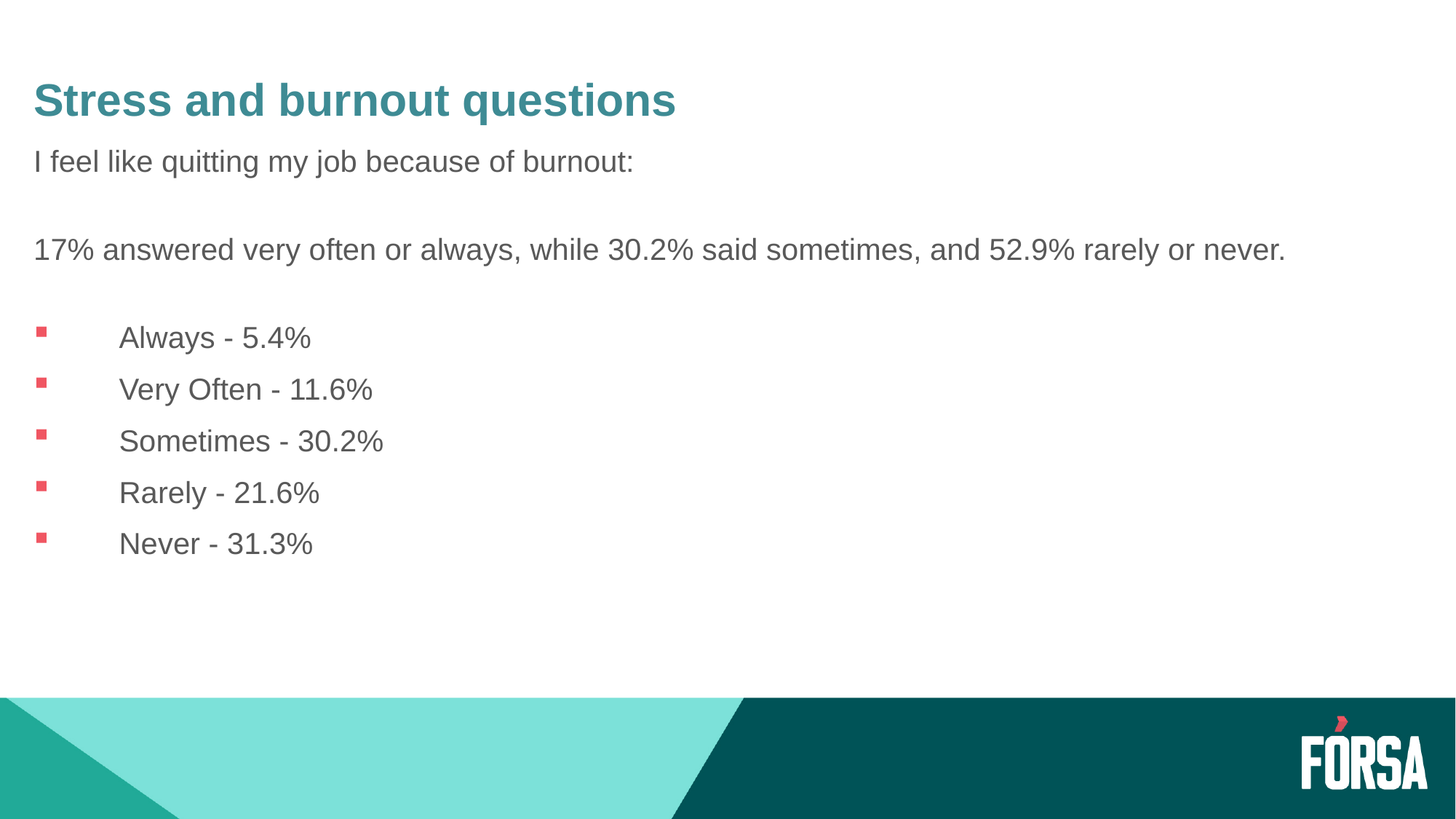

# Stress and burnout questions
I feel like quitting my job because of burnout:

17% answered very often or always, while 30.2% said sometimes, and 52.9% rarely or never.

Always - 5.4%
Very Often - 11.6%
Sometimes - 30.2%
Rarely - 21.6%
Never - 31.3%